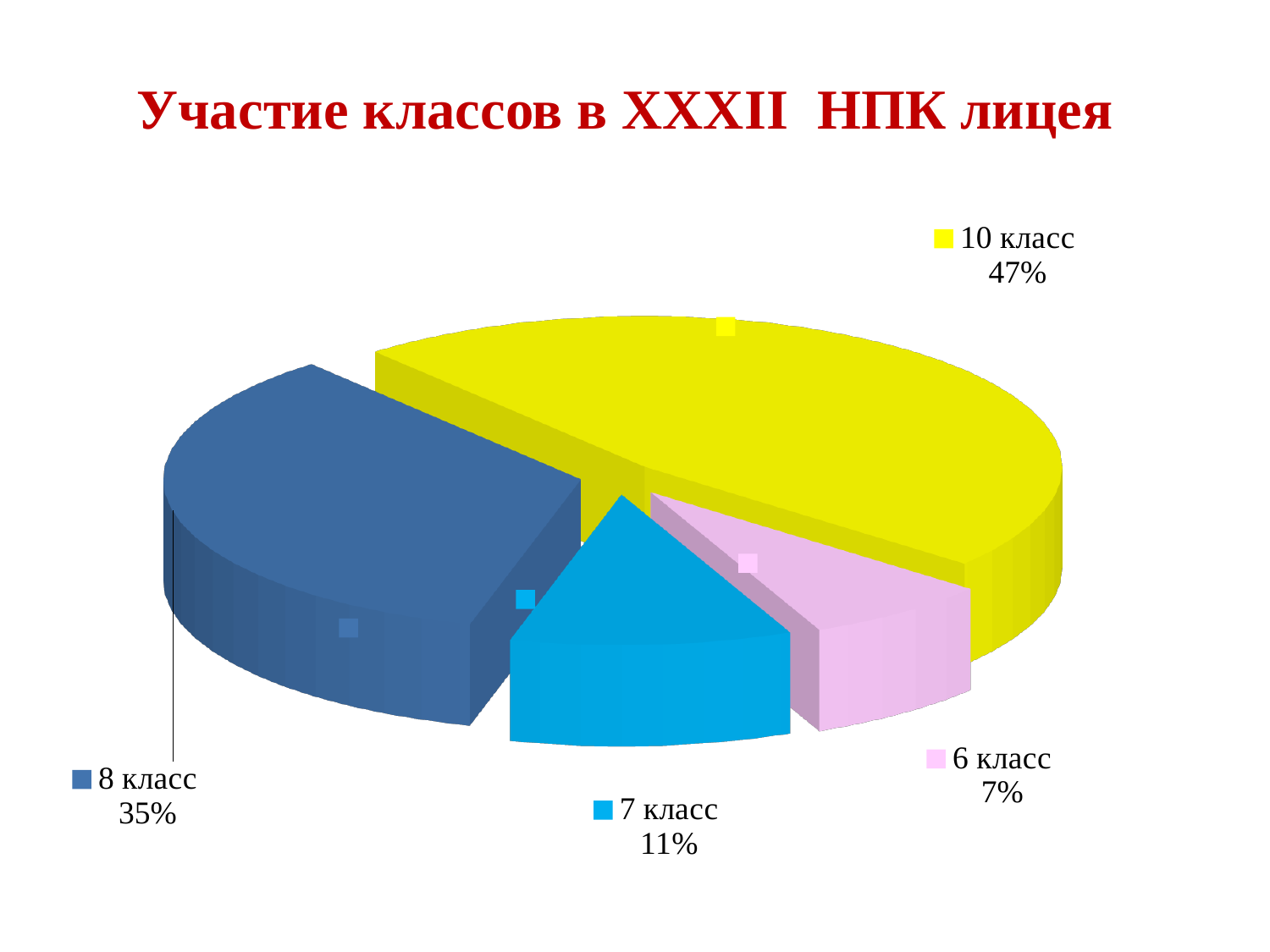

Участие классов в XXXII  НПК лицея

[unsupported chart]